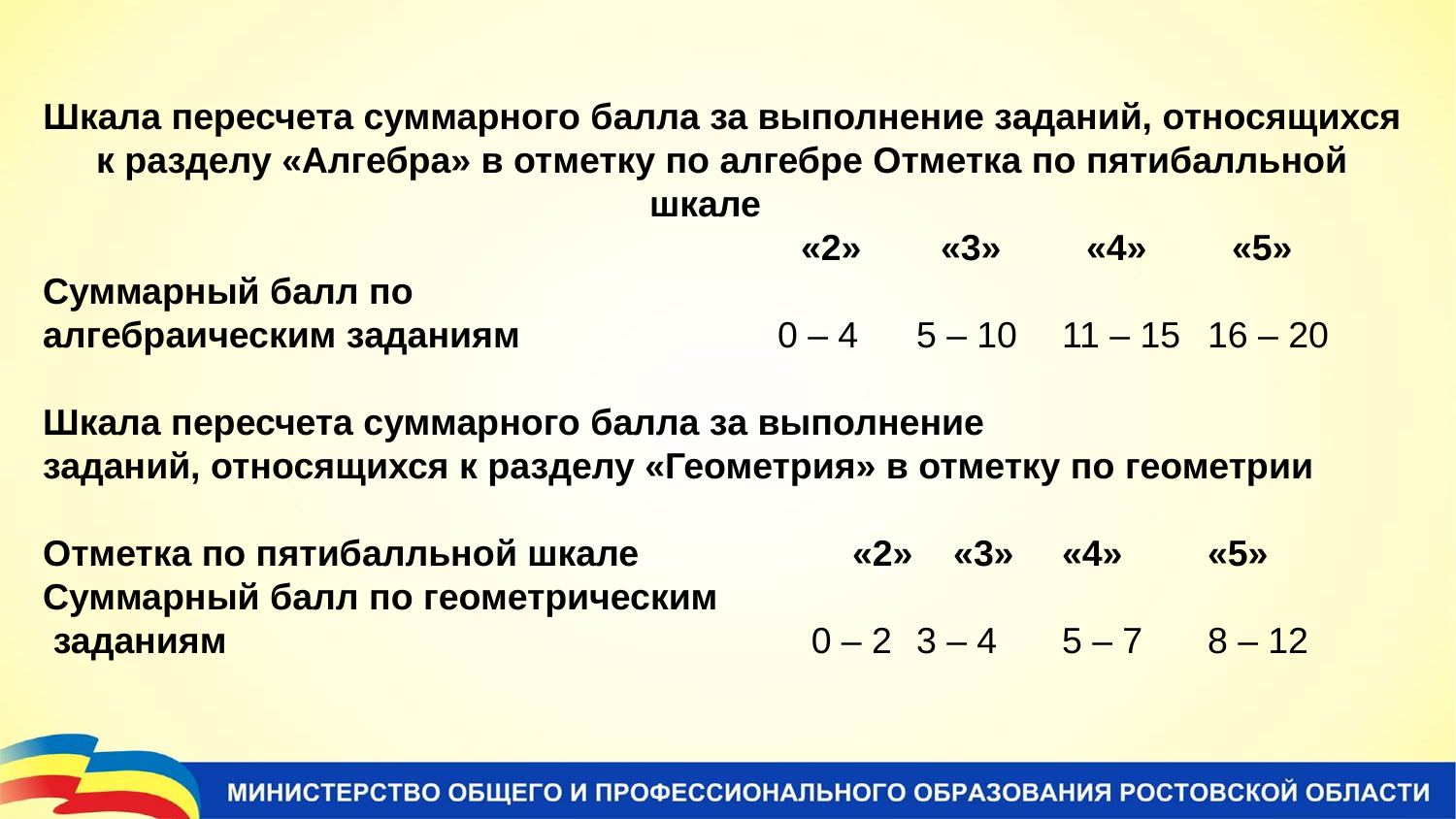

Шкала пересчета суммарного балла за выполнение заданий, относящихся к разделу «Алгебра» в отметку по алгебре Отметка по пятибалльной шкале
                                                                        «2»  	«3» 	«4» 	«5»
Суммарный балл по
алгебраическим заданиям 	               0 – 4 	5 – 10 	11 – 15 	16 – 20

Шкала пересчета суммарного балла за выполнение
заданий, относящихся к разделу «Геометрия» в отметку по геометрии

Отметка по пятибалльной шкале 	        «2»    «3» 	«4» 	«5»
Суммарный балл по геометрическим
 заданиям 	                                               0 – 2 	3 – 4 	5 – 7 	8 – 12